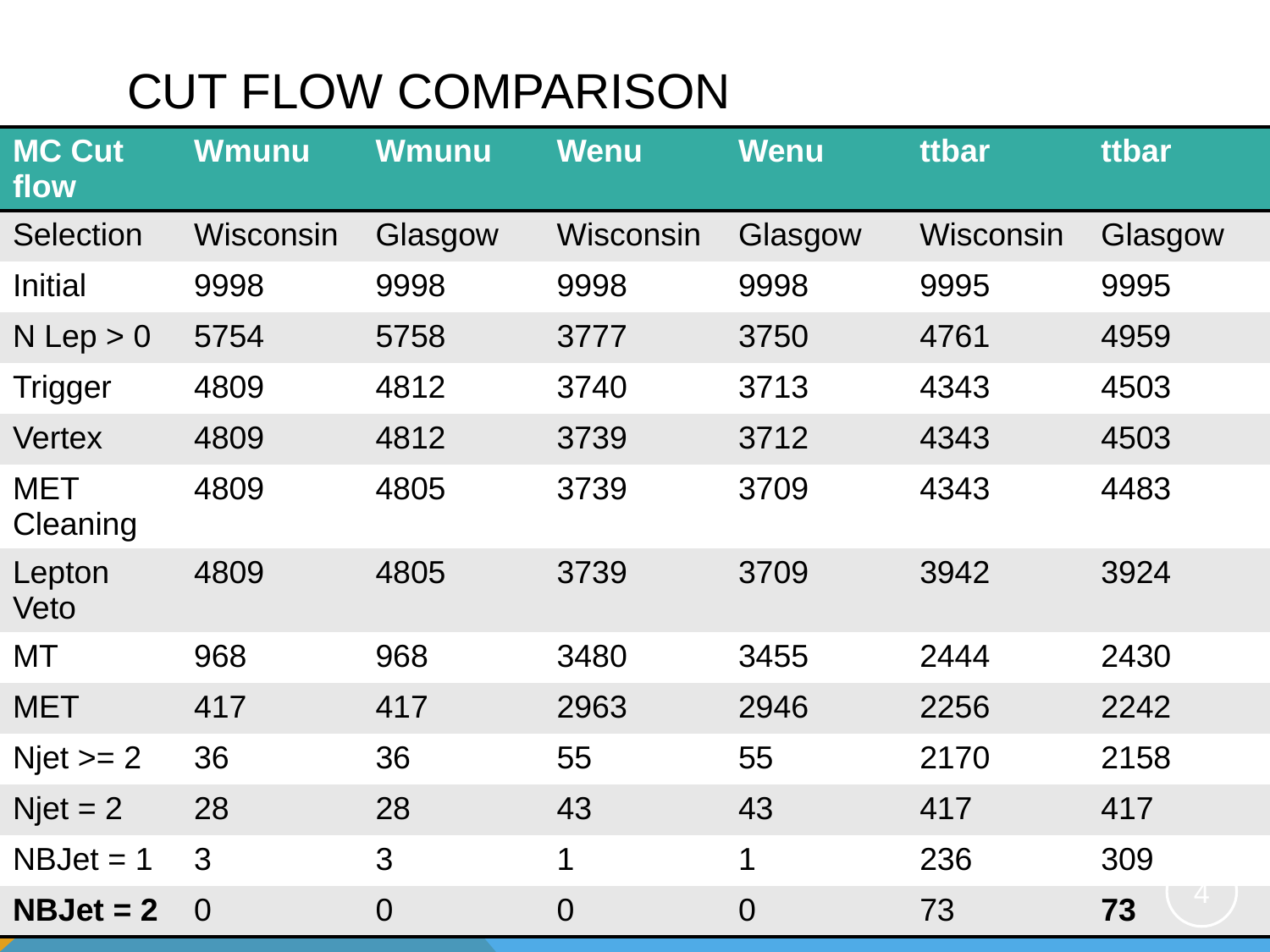

# Cut flow comparison
| MC Cut flow | Wmunu | Wmunu | Wenu | Wenu | ttbar | ttbar |
| --- | --- | --- | --- | --- | --- | --- |
| Selection | Wisconsin | Glasgow | Wisconsin | Glasgow | Wisconsin | Glasgow |
| Initial | 9998 | 9998 | 9998 | 9998 | 9995 | 9995 |
| N Lep > 0 | 5754 | 5758 | 3777 | 3750 | 4761 | 4959 |
| Trigger | 4809 | 4812 | 3740 | 3713 | 4343 | 4503 |
| Vertex | 4809 | 4812 | 3739 | 3712 | 4343 | 4503 |
| MET Cleaning | 4809 | 4805 | 3739 | 3709 | 4343 | 4483 |
| Lepton Veto | 4809 | 4805 | 3739 | 3709 | 3942 | 3924 |
| MT | 968 | 968 | 3480 | 3455 | 2444 | 2430 |
| MET | 417 | 417 | 2963 | 2946 | 2256 | 2242 |
| Njet >= 2 | 36 | 36 | 55 | 55 | 2170 | 2158 |
| Njet = 2 | 28 | 28 | 43 | 43 | 417 | 417 |
| NBJet = 1 | 3 | 3 | 1 | 1 | 236 | 309 |
| NBJet = 2 | 0 | 0 | 0 | 0 | 73 | 73 |
4